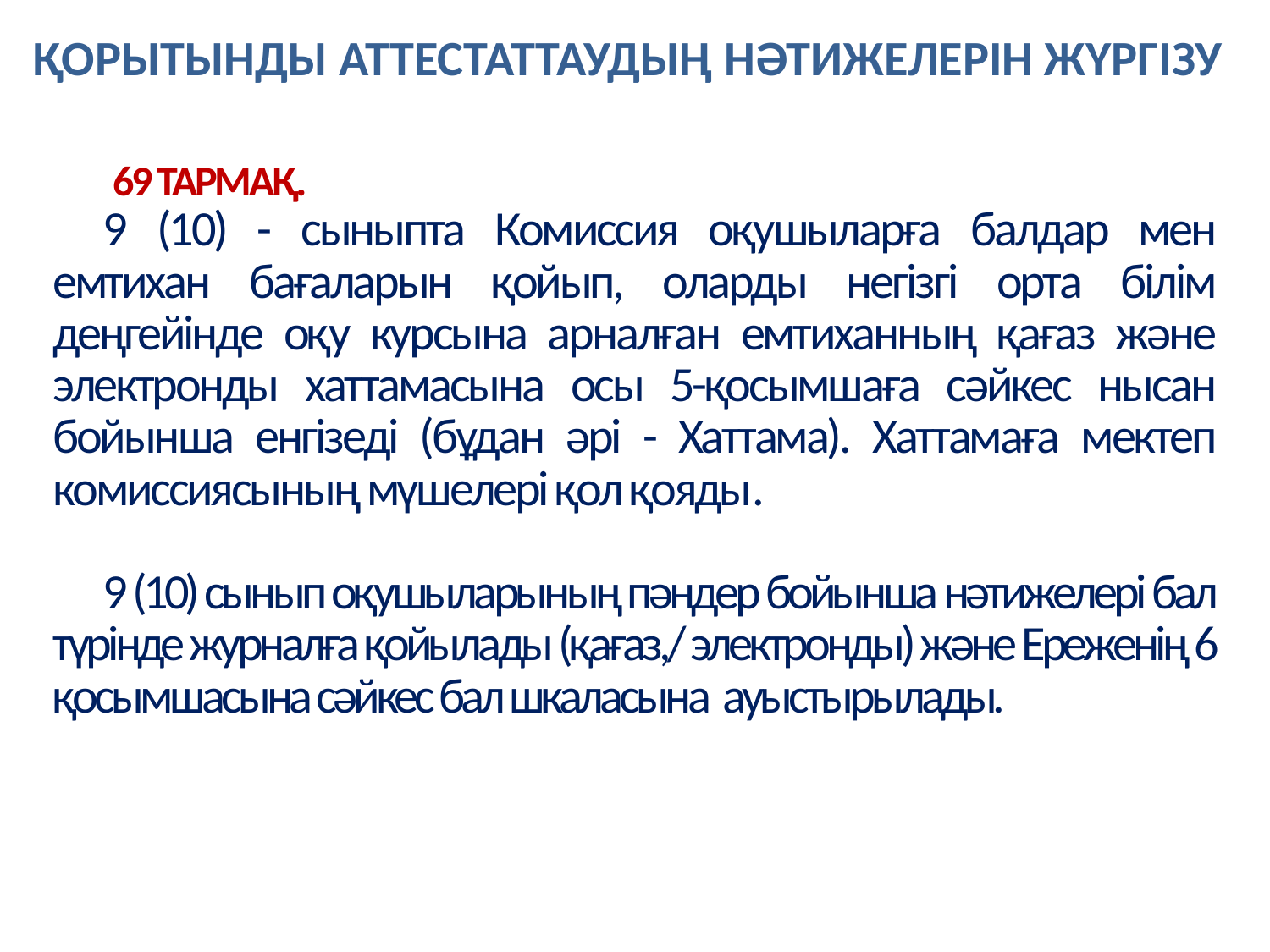

# ҚОРЫТЫНДЫ АТТЕСТАТТАУДЫҢ НӘТИЖЕЛЕРІН ЖҮРГІЗУ
 69 ТАРМАҚ.
9 (10) - сыныпта Комиссия оқушыларға балдар мен емтихан бағаларын қойып, оларды негізгі орта білім деңгейінде оқу курсына арналған емтиханның қағаз және электронды хаттамасына осы 5-қосымшаға сәйкес нысан бойынша енгізеді (бұдан әрі - Хаттама). Хаттамаға мектеп комиссиясының мүшелері қол қояды.

9 (10) сынып оқушыларының пәндер бойынша нәтижелері бал түрінде журналға қойылады (қағаз,/ электронды) және Ереженің 6 қосымшасына сәйкес бал шкаласына ауыстырылады.